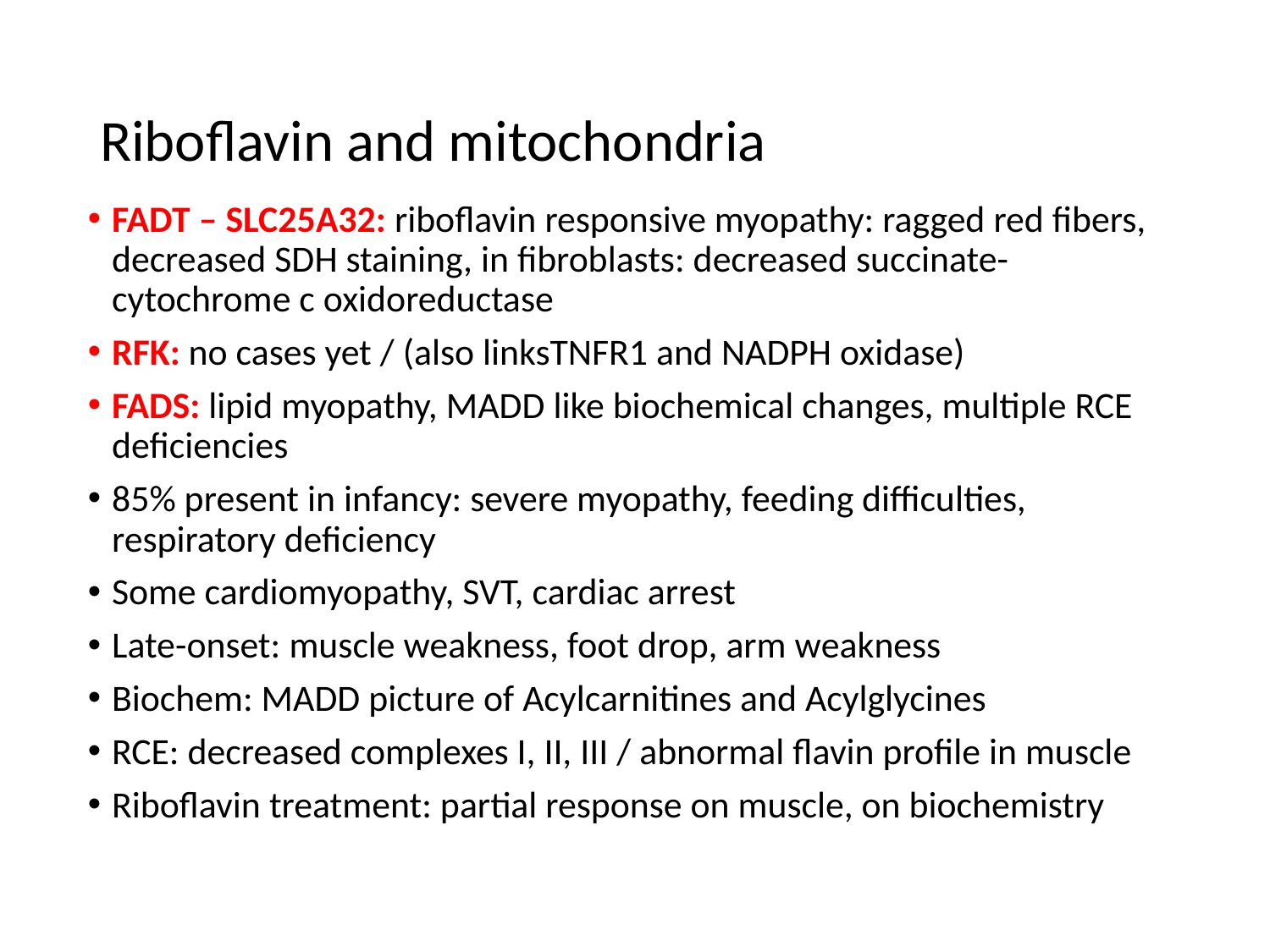

# Riboflavin and mitochondria
FADT – SLC25A32: riboflavin responsive myopathy: ragged red fibers, decreased SDH staining, in fibroblasts: decreased succinate-cytochrome c oxidoreductase
RFK: no cases yet / (also linksTNFR1 and NADPH oxidase)
FADS: lipid myopathy, MADD like biochemical changes, multiple RCE deficiencies
85% present in infancy: severe myopathy, feeding difficulties, respiratory deficiency
Some cardiomyopathy, SVT, cardiac arrest
Late-onset: muscle weakness, foot drop, arm weakness
Biochem: MADD picture of Acylcarnitines and Acylglycines
RCE: decreased complexes I, II, III / abnormal flavin profile in muscle
Riboflavin treatment: partial response on muscle, on biochemistry